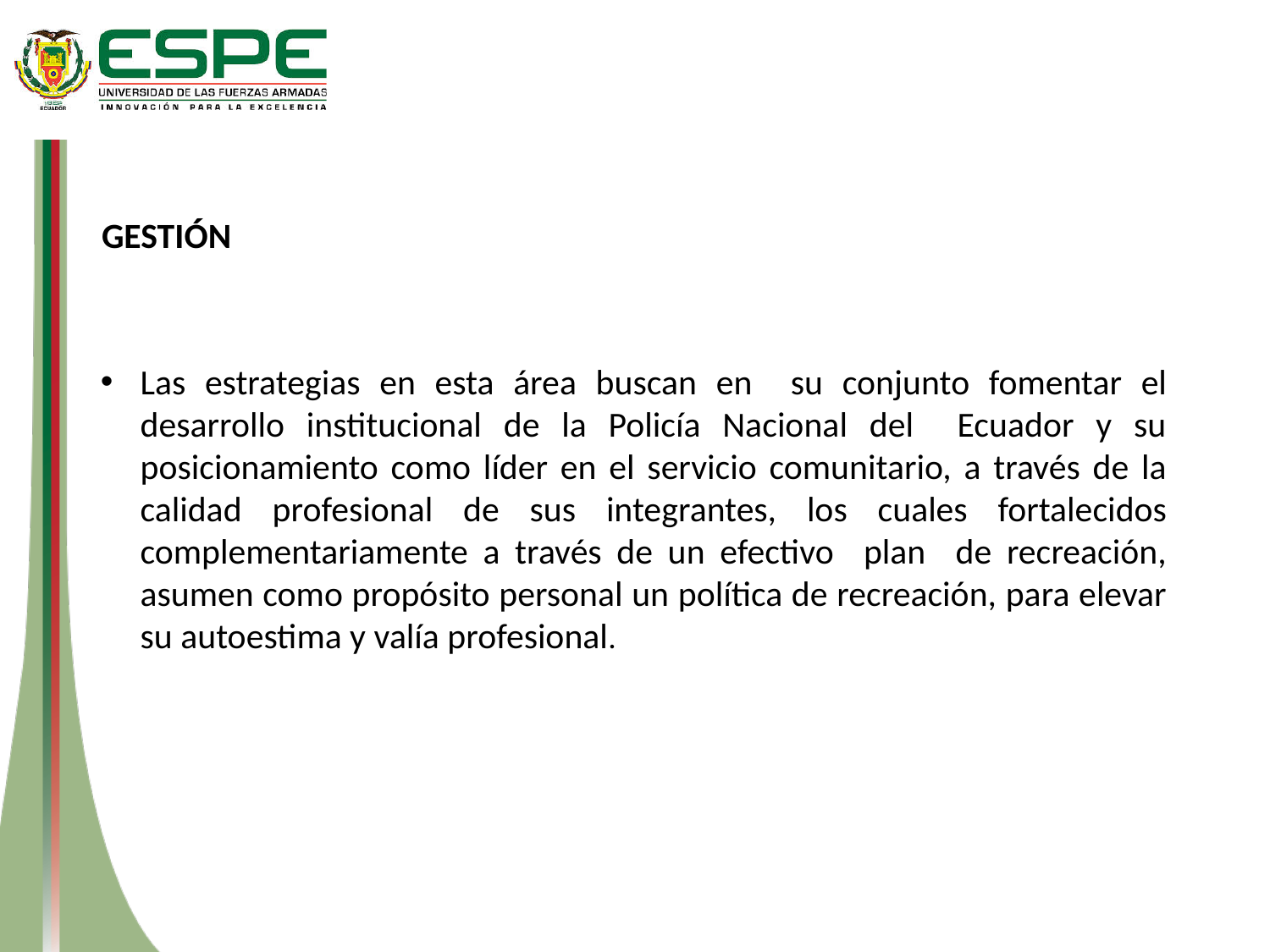

GESTIÓN

Las estrategias en esta área buscan en  su conjunto fomentar el desarrollo institucional de la Policía Nacional del  Ecuador y su posicionamiento como líder en el servicio comunitario, a través de la calidad profesional de sus integrantes, los cuales fortalecidos complementariamente a través de un efectivo  plan  de recreación, asumen como propósito personal un política de recreación, para elevar su autoestima y valía profesional.